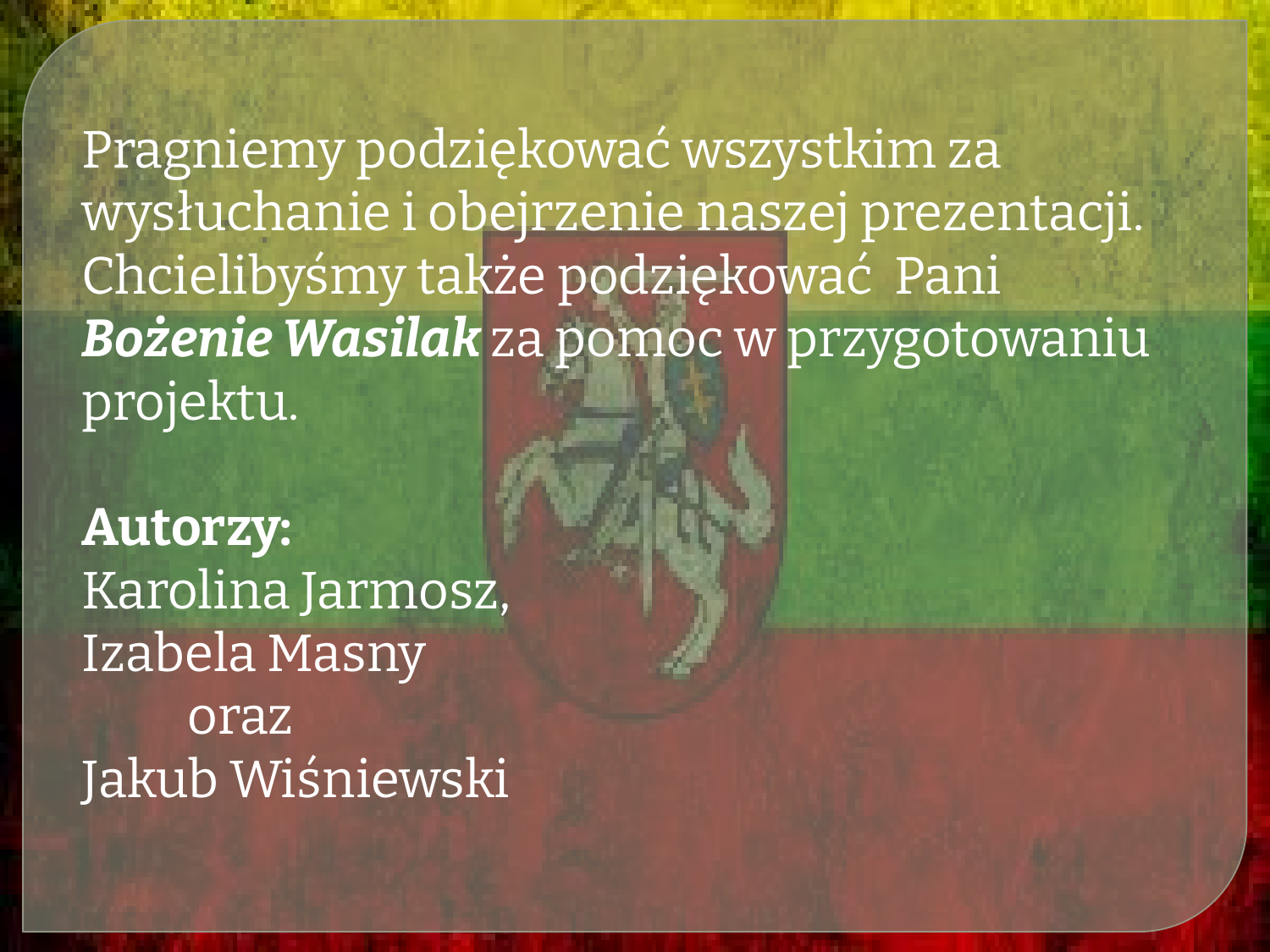

Pragniemy podziękować wszystkim za wysłuchanie i obejrzenie naszej prezentacji.
Chcielibyśmy także podziękować  Pani Bożenie Wasilak za pomoc w przygotowaniu projektu.
Autorzy:
Karolina Jarmosz,
Izabela Masny
          oraz
Jakub Wiśniewski